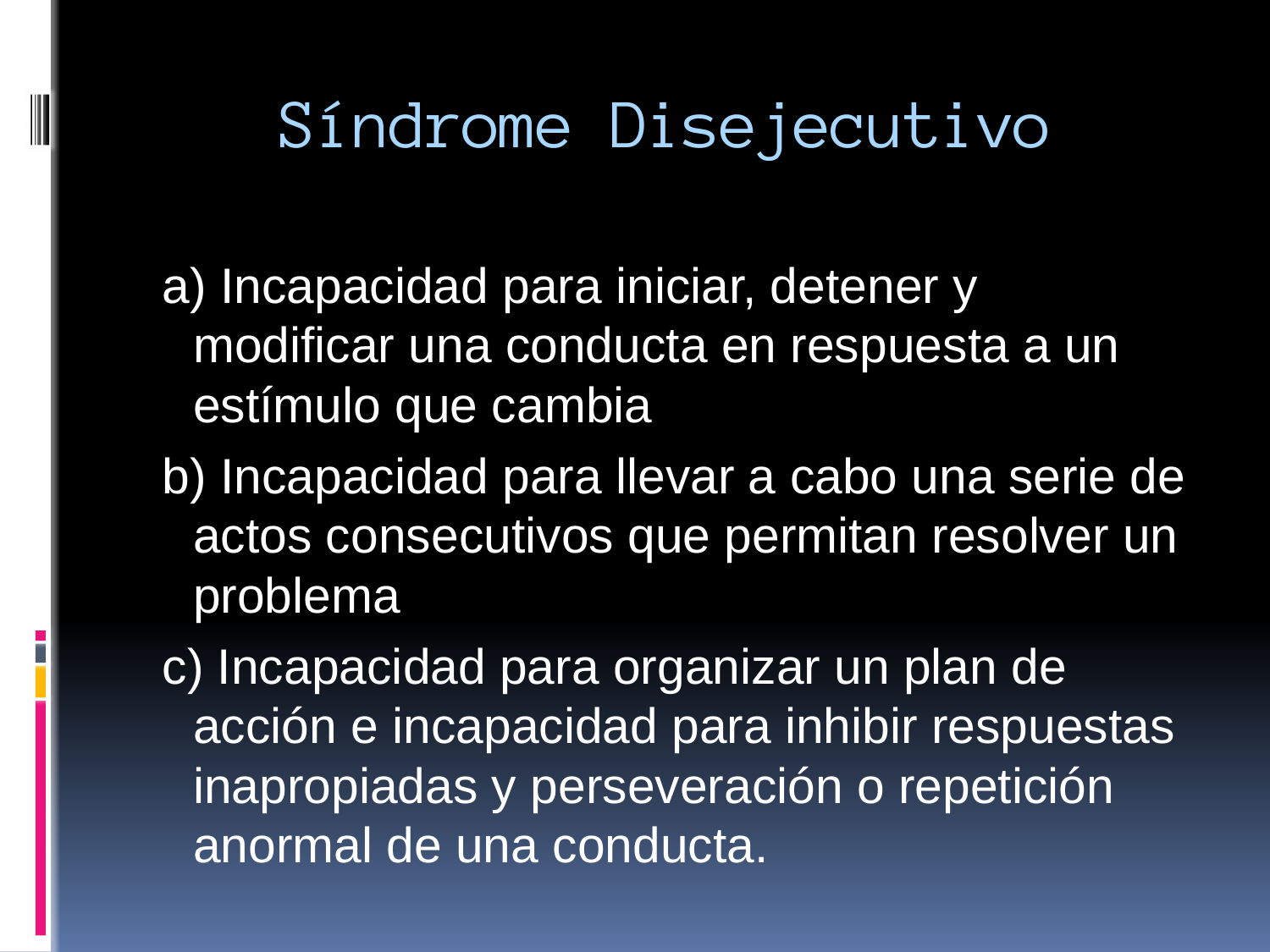

# Síndrome Disejecutivo
 a) Incapacidad para iniciar, detener y modificar una conducta en respuesta a un estímulo que cambia
 b) Incapacidad para llevar a cabo una serie de actos consecutivos que permitan resolver un problema
 c) Incapacidad para organizar un plan de acción e incapacidad para inhibir respuestas inapropiadas y perseveración o repetición anormal de una conducta.